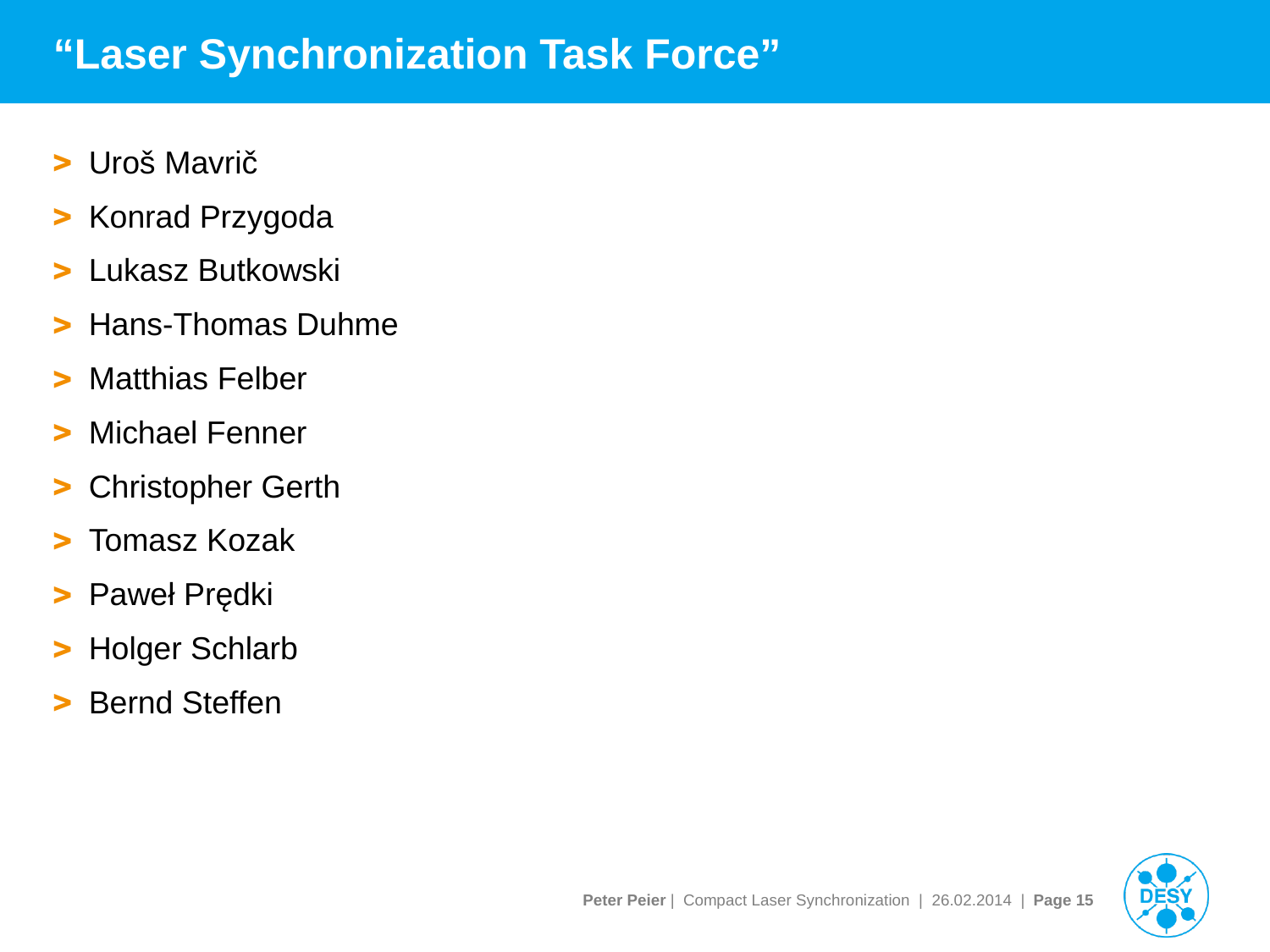

# “Laser Synchronization Task Force”
Uroš Mavrič
Konrad Przygoda
Lukasz Butkowski
Hans-Thomas Duhme
Matthias Felber
Michael Fenner
Christopher Gerth
Tomasz Kozak
Paweł Prędki
Holger Schlarb
Bernd Steffen